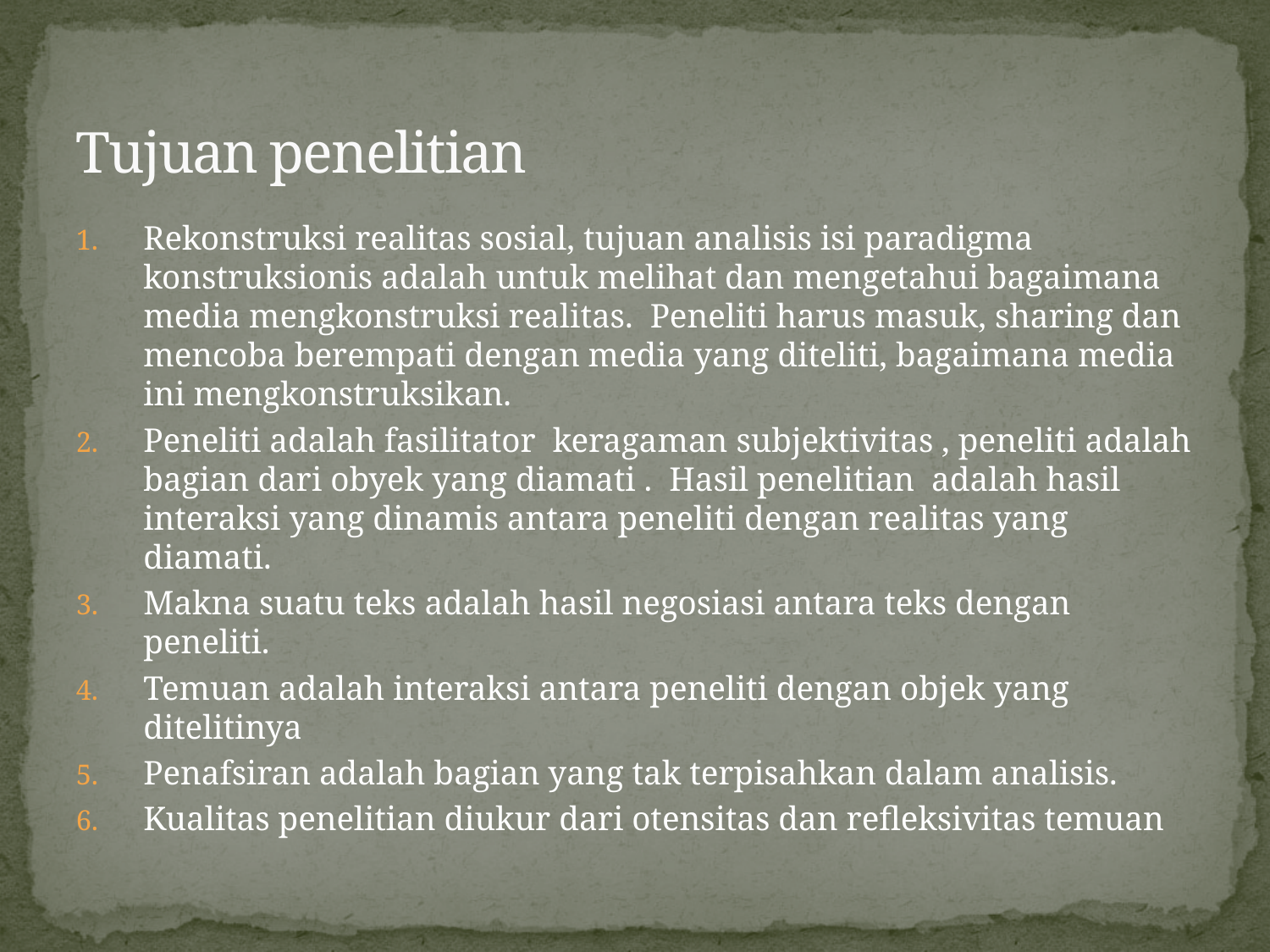

# Tujuan penelitian
Rekonstruksi realitas sosial, tujuan analisis isi paradigma konstruksionis adalah untuk melihat dan mengetahui bagaimana media mengkonstruksi realitas.  Peneliti harus masuk, sharing dan mencoba berempati dengan media yang diteliti, bagaimana media ini mengkonstruksikan.
Peneliti adalah fasilitator  keragaman subjektivitas , peneliti adalah bagian dari obyek yang diamati .  Hasil penelitian  adalah hasil interaksi yang dinamis antara peneliti dengan realitas yang diamati.
Makna suatu teks adalah hasil negosiasi antara teks dengan peneliti.
Temuan adalah interaksi antara peneliti dengan objek yang ditelitinya
Penafsiran adalah bagian yang tak terpisahkan dalam analisis.
Kualitas penelitian diukur dari otensitas dan refleksivitas temuan